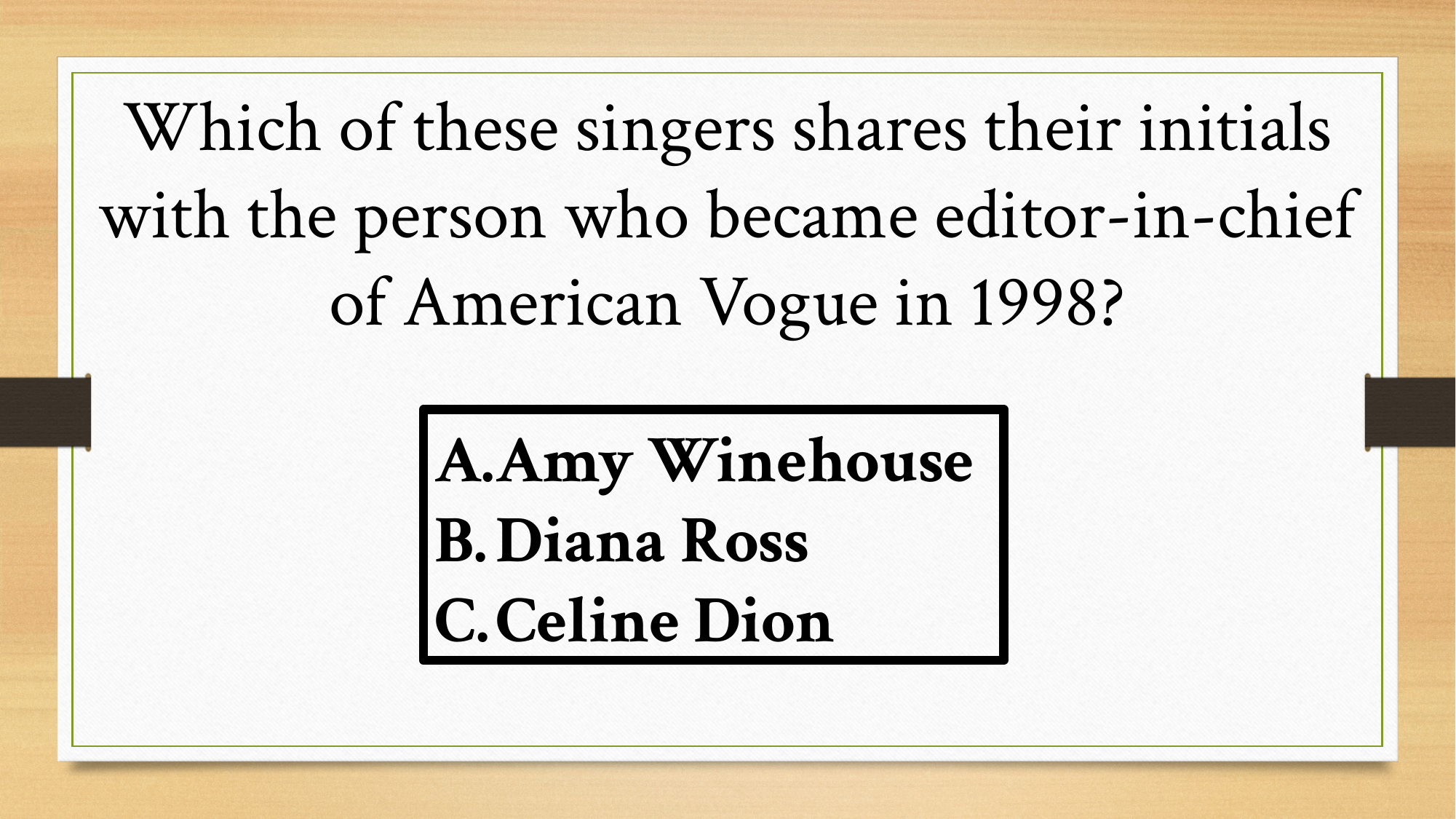

Which of these singers shares their initials with the person who became editor-in-chief of American Vogue in 1998?
Amy Winehouse
Diana Ross
Celine Dion